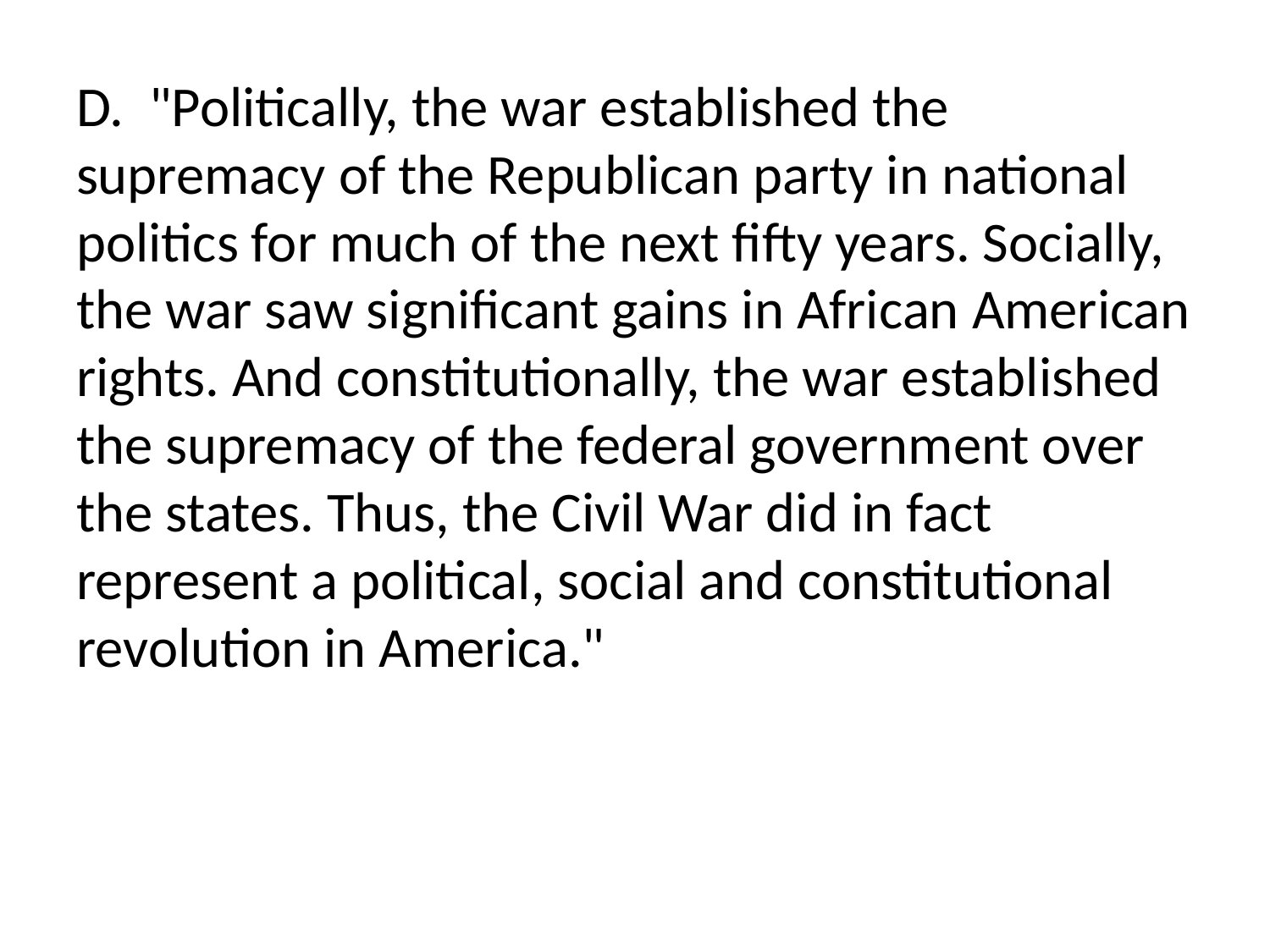

D.  "Politically, the war established the supremacy of the Republican party in national politics for much of the next fifty years. Socially, the war saw significant gains in African American rights. And constitutionally, the war established the supremacy of the federal government over the states. Thus, the Civil War did in fact represent a political, social and constitutional revolution in America."